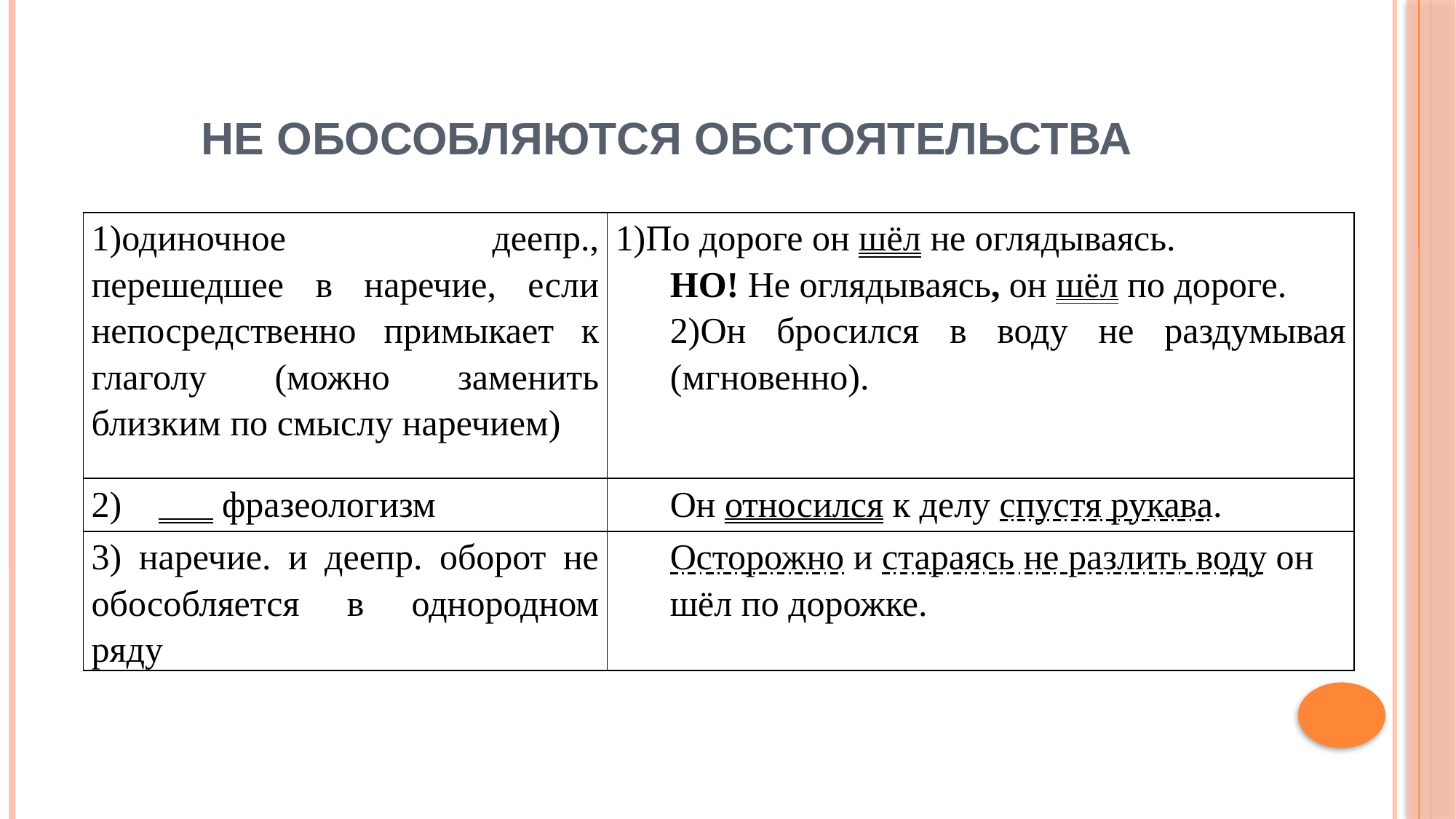

# Не обособляются обстоятельства
| 1)одиночное деепр., перешедшее в наречие, если непосредственно примыкает к глаголу (можно заменить близким по смыслу наречием) | 1)По дороге он шёл не оглядываясь. НО! Не оглядываясь, он шёл по дороге. 2)Он бросился в воду не раздумывая (мгновенно). |
| --- | --- |
| 2) фразеологизм | Он относился к делу спустя рукава. |
| 3) наречие. и деепр. оборот не обособляется в однородном ряду | Осторожно и стараясь не разлить воду он шёл по дорожке. |